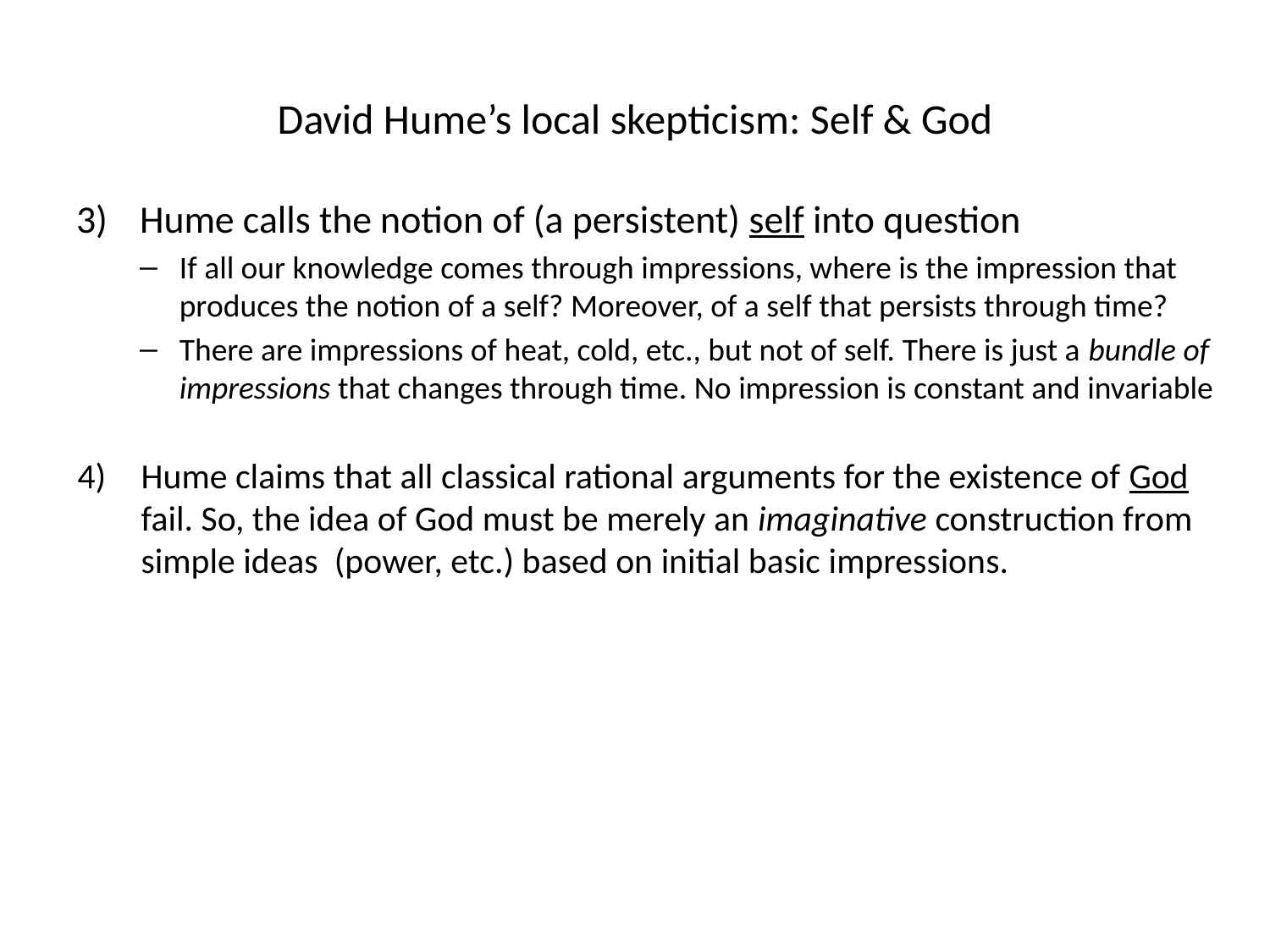

# David Hume’s local skepticism: Self & God
Hume calls the notion of (a persistent) self into question
If all our knowledge comes through impressions, where is the impression that produces the notion of a self? Moreover, of a self that persists through time?
There are impressions of heat, cold, etc., but not of self. There is just a bundle of impressions that changes through time. No impression is constant and invariable

Hume claims that all classical rational arguments for the existence of God fail. So, the idea of God must be merely an imaginative construction from simple ideas  (power, etc.) based on initial basic impressions.